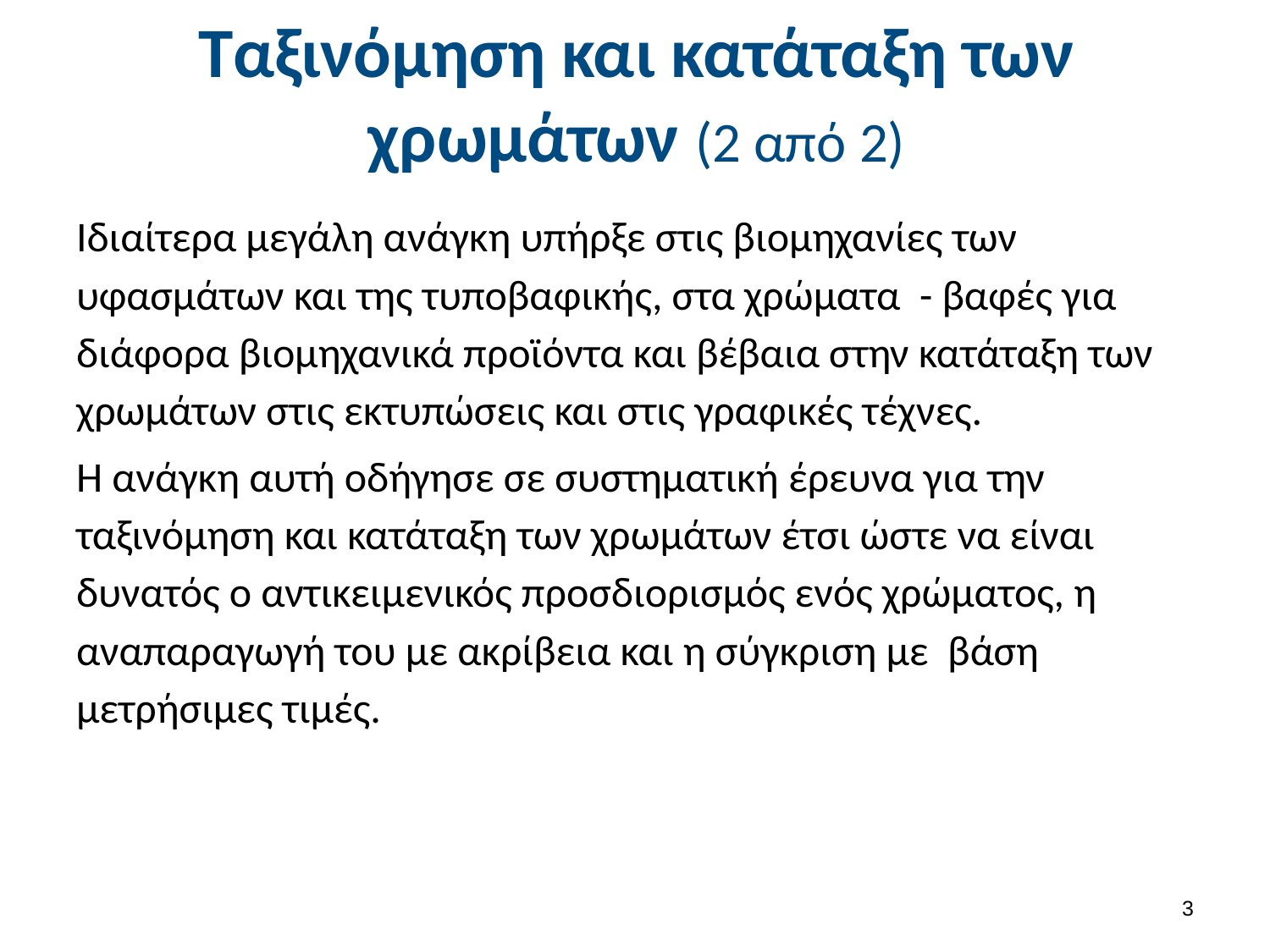

# Ταξινόμηση και κατάταξη των χρωμάτων (2 από 2)
Ιδιαίτερα μεγάλη ανάγκη υπήρξε στις βιομηχανίες των υφασμάτων και της τυποβαφικής, στα χρώματα  - βαφές για διάφορα βιομηχανικά προϊόντα και βέβαια στην κατάταξη των χρωμάτων στις εκτυπώσεις και στις γραφικές τέχνες.
Η ανάγκη αυτή οδήγησε σε συστηματική έρευνα για την ταξινόμηση και κατάταξη των χρωμάτων έτσι ώστε να είναι δυνατός ο αντικειμενικός προσδιορισμός ενός χρώματος, η αναπαραγωγή του με ακρίβεια και η σύγκριση με  βάση μετρήσιμες τιμές.
3